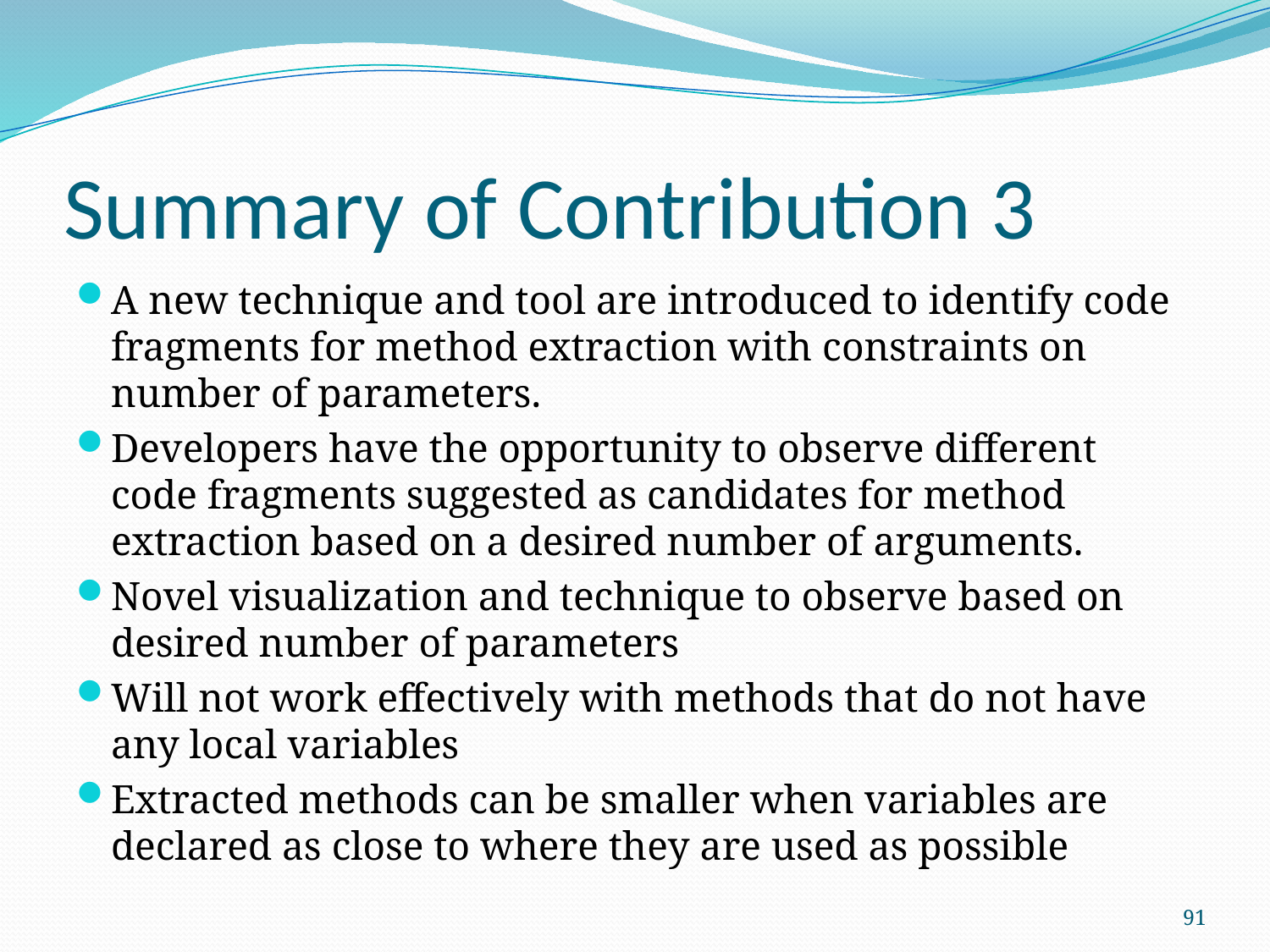

# Summary of Contribution 3
A new technique and tool are introduced to identify code fragments for method extraction with constraints on number of parameters.
Developers have the opportunity to observe different code fragments suggested as candidates for method extraction based on a desired number of arguments.
Novel visualization and technique to observe based on desired number of parameters
Will not work effectively with methods that do not have any local variables
Extracted methods can be smaller when variables are declared as close to where they are used as possible
91